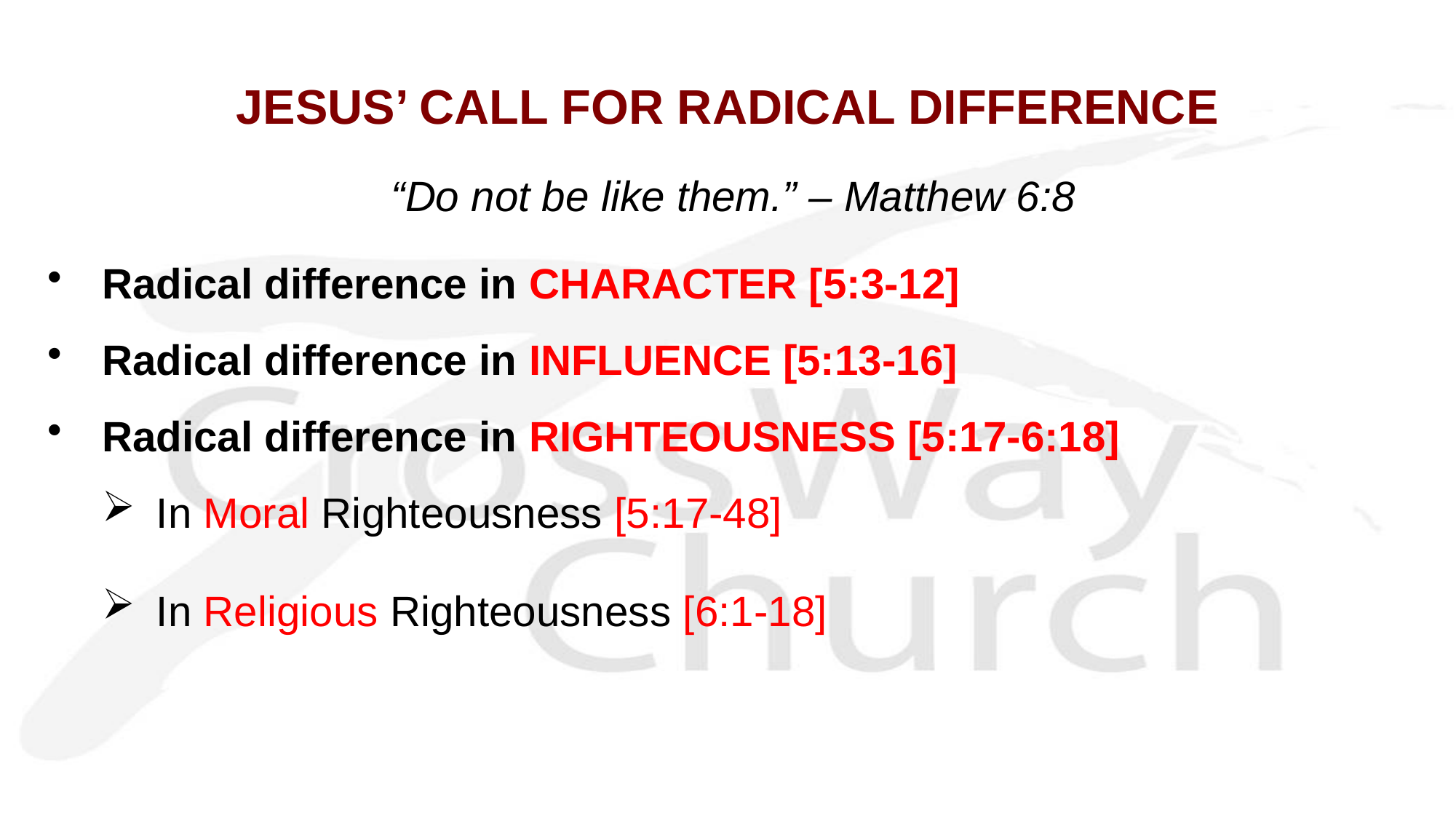

# JESUS’ CALL FOR RADICAL DIFFERENCE
“Do not be like them.” – Matthew 6:8

Radical difference in CHARACTER [5:3-12]

Radical difference in INFLUENCE [5:13-16]

Radical difference in RIGHTEOUSNESS [5:17-6:18]

In Moral Righteousness [5:17-48]

In Religious Righteousness [6:1-18]